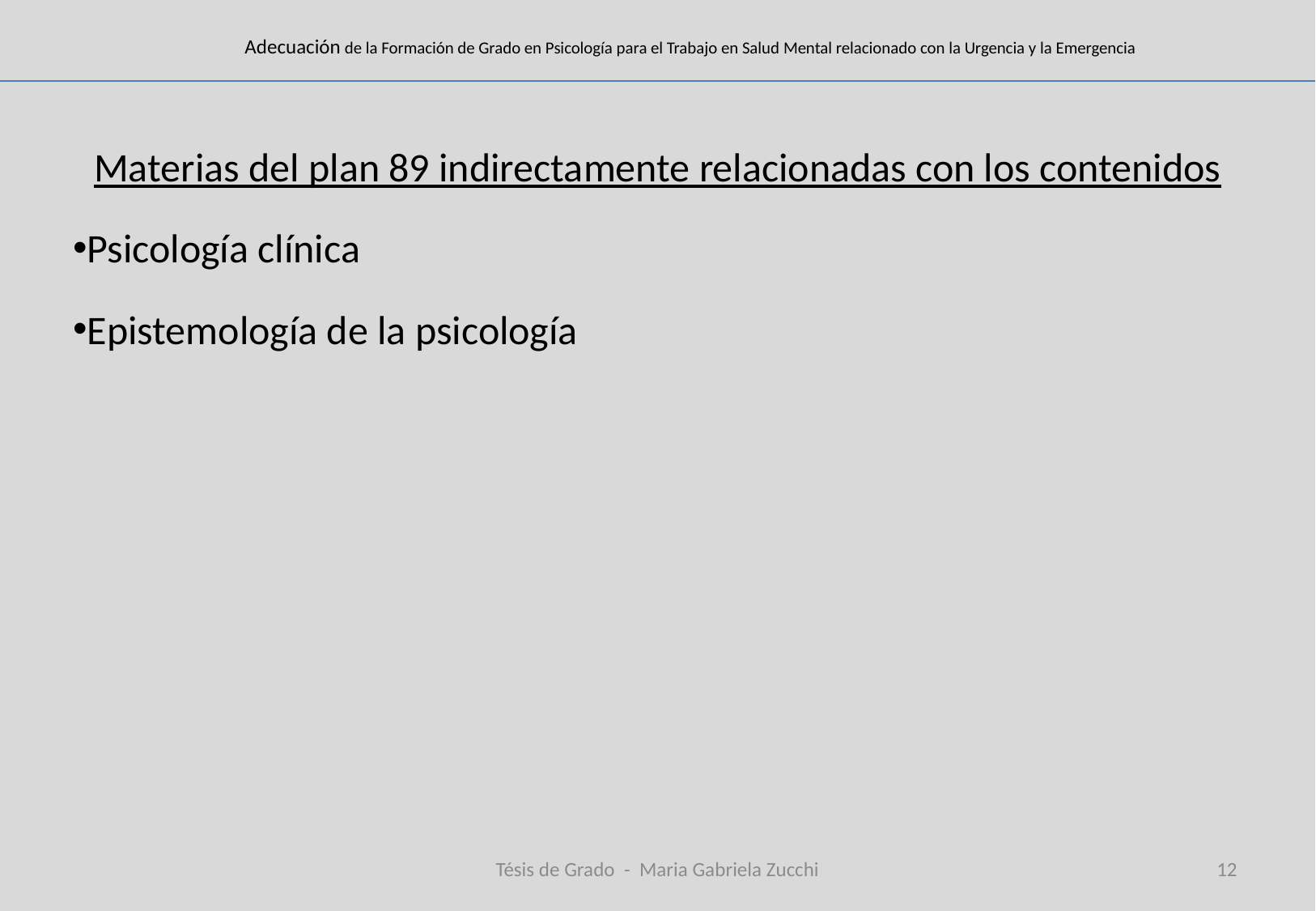

# Adecuación de la Formación de Grado en Psicología para el Trabajo en Salud Mental relacionado con la Urgencia y la Emergencia
Materias del plan 89 indirectamente relacionadas con los contenidos
Psicología clínica
Epistemología de la psicología
Tésis de Grado  -  Maria Gabriela Zucchi
12